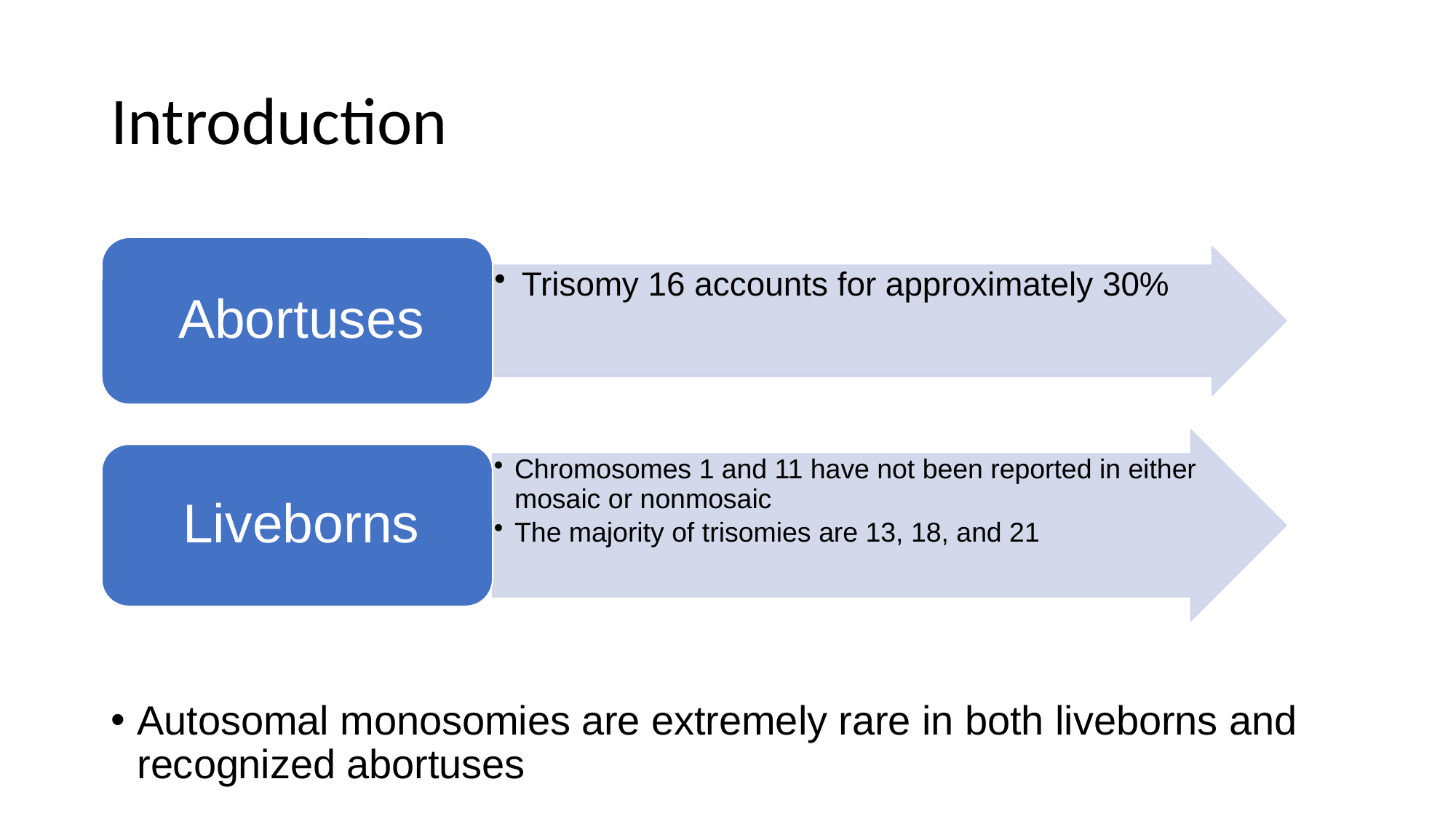

# Introduction
Trisomy 16 accounts for approximately 30%
Abortuses
Chromosomes 1 and 11 have not been reported in either mosaic or nonmosaic
The majority of trisomies are 13, 18, and 21
Liveborns
Autosomal monosomies are extremely rare in both liveborns and recognized abortuses